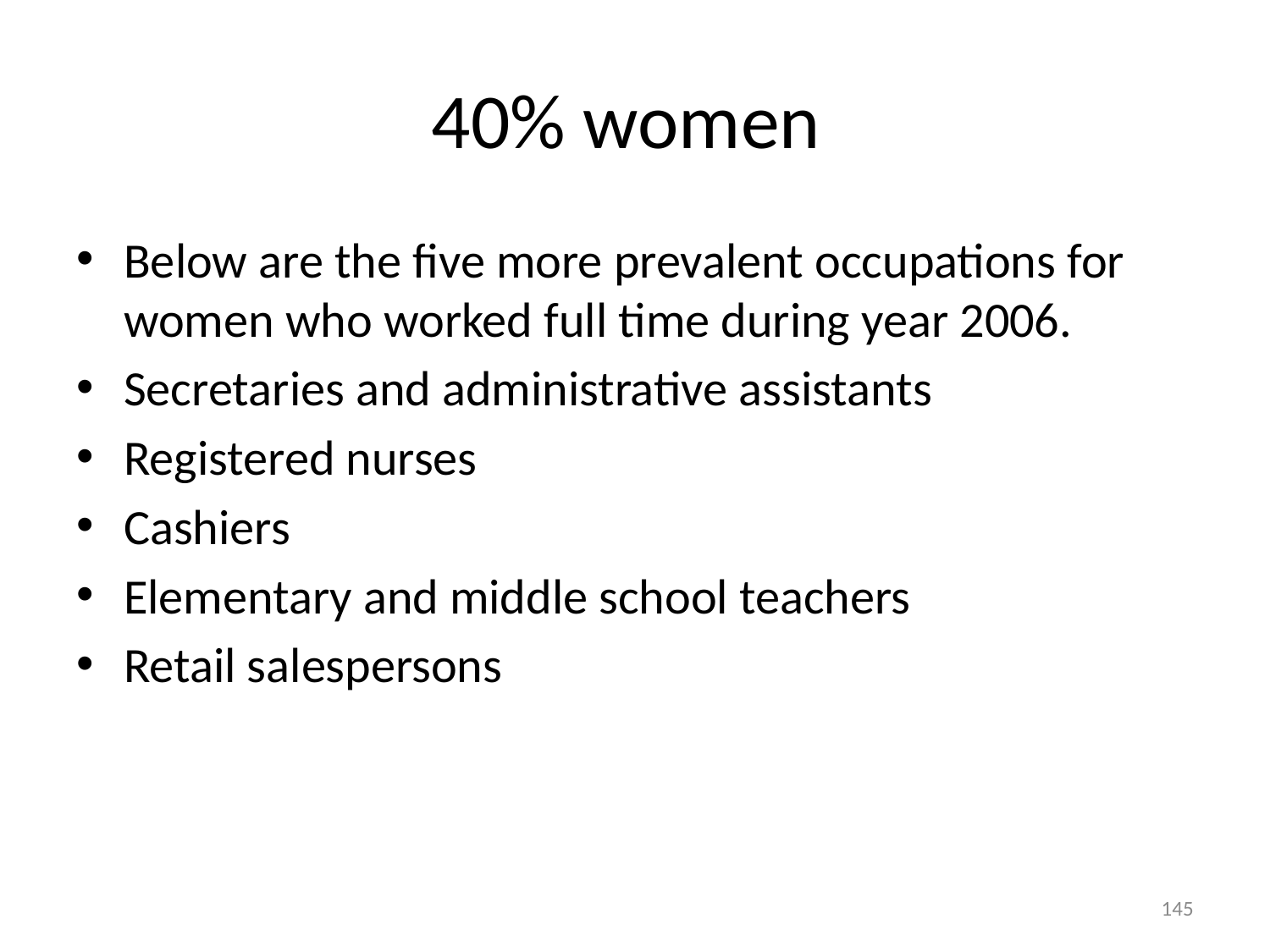

# 40% women
Below are the five more prevalent occupations for women who worked full time during year 2006.
Secretaries and administrative assistants
Registered nurses
Cashiers
Elementary and middle school teachers
Retail salespersons
145